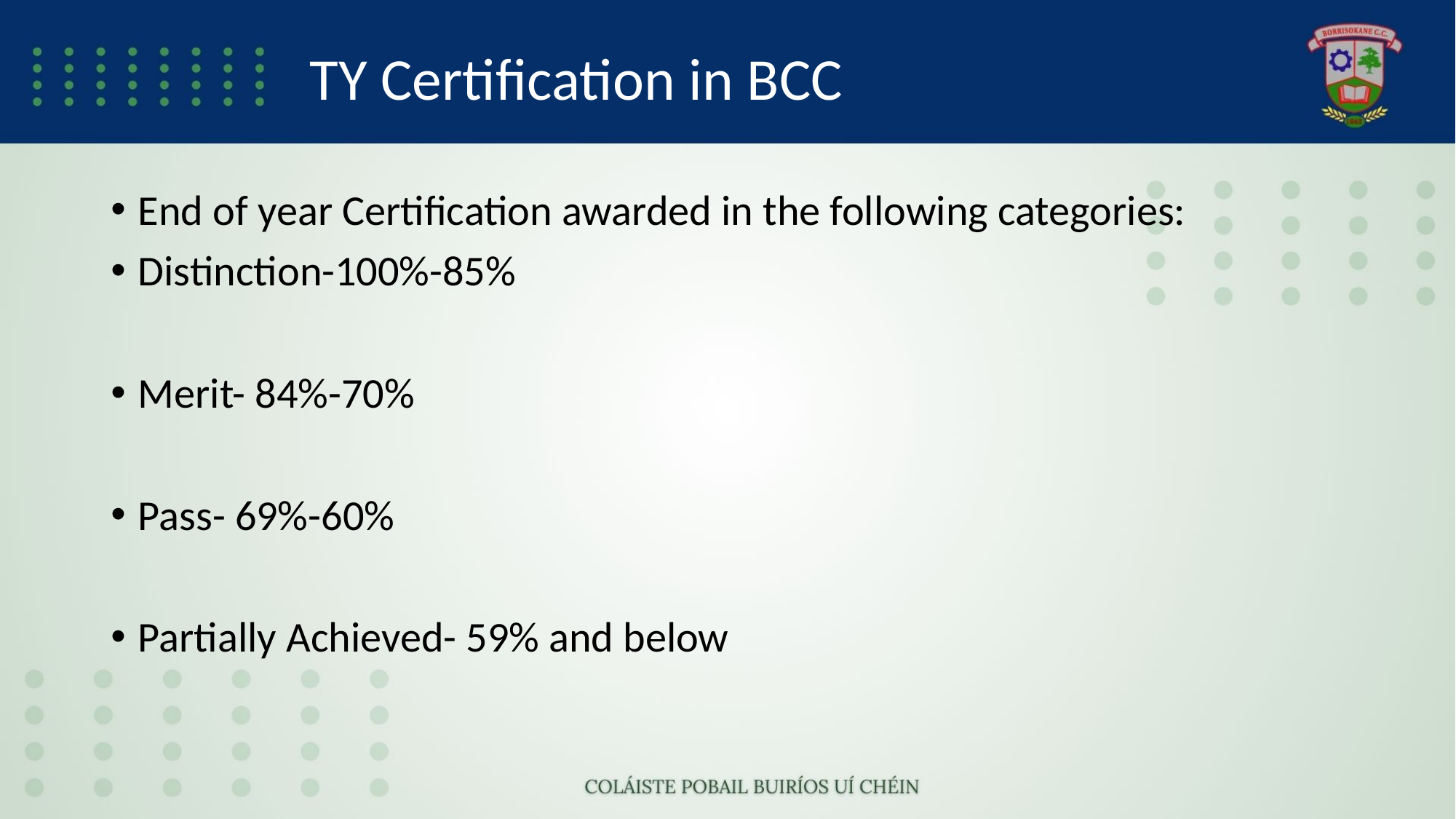

# TY Certification in BCC
End of year Certification awarded in the following categories:
Distinction-100%-85%

Merit- 84%-70%

Pass- 69%-60%

Partially Achieved- 59% and below